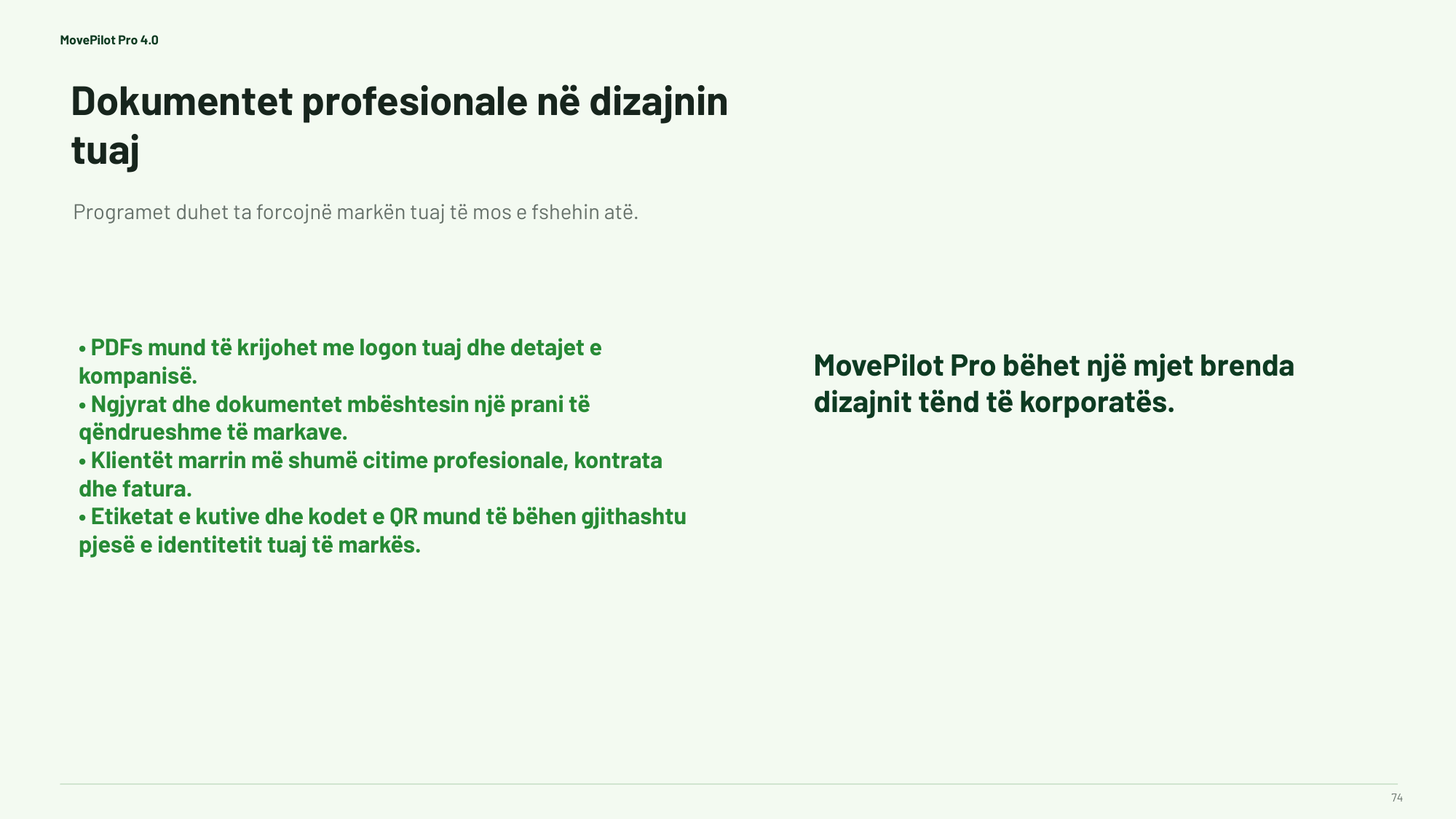

MovePilot Pro 4.0
Dokumentet profesionale në dizajnin tuaj
MovePilot Pro bëhet një mjet brenda dizajnit tënd të korporatës.
Programet duhet ta forcojnë markën tuaj të mos e fshehin atë.
• PDFs mund të krijohet me logon tuaj dhe detajet e kompanisë.
• Ngjyrat dhe dokumentet mbështesin një prani të qëndrueshme të markave.
• Klientët marrin më shumë citime profesionale, kontrata dhe fatura.
• Etiketat e kutive dhe kodet e QR mund të bëhen gjithashtu pjesë e identitetit tuaj të markës.

74